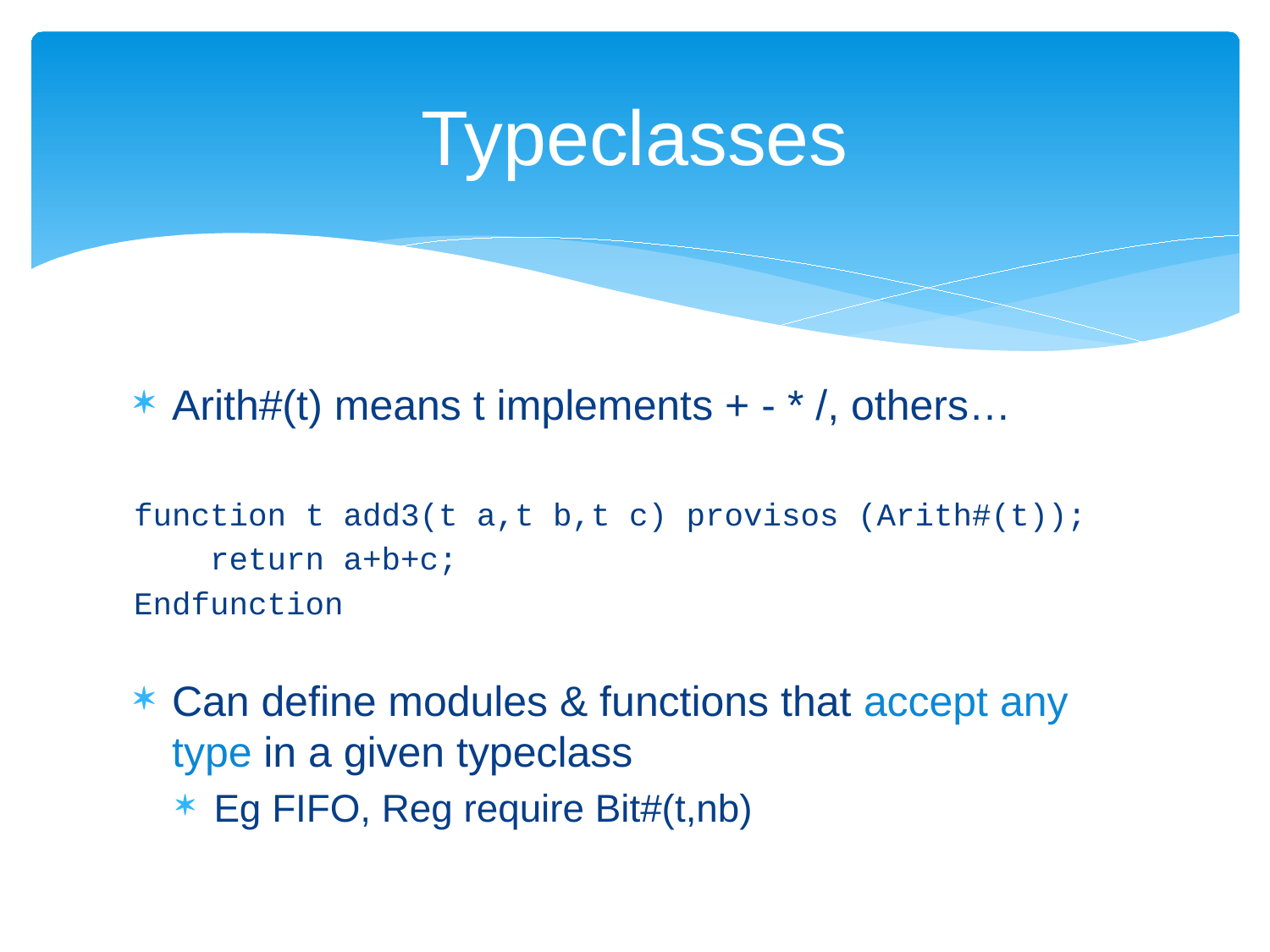

# Typeclasses
Arith#(t) means t implements + - * /, others…

function t add3(t a,t b,t c) provisos (Arith#(t));
    return a+b+c;
Endfunction

Can define modules & functions that accept any type in a given typeclass
Eg FIFO, Reg require Bit#(t,nb)